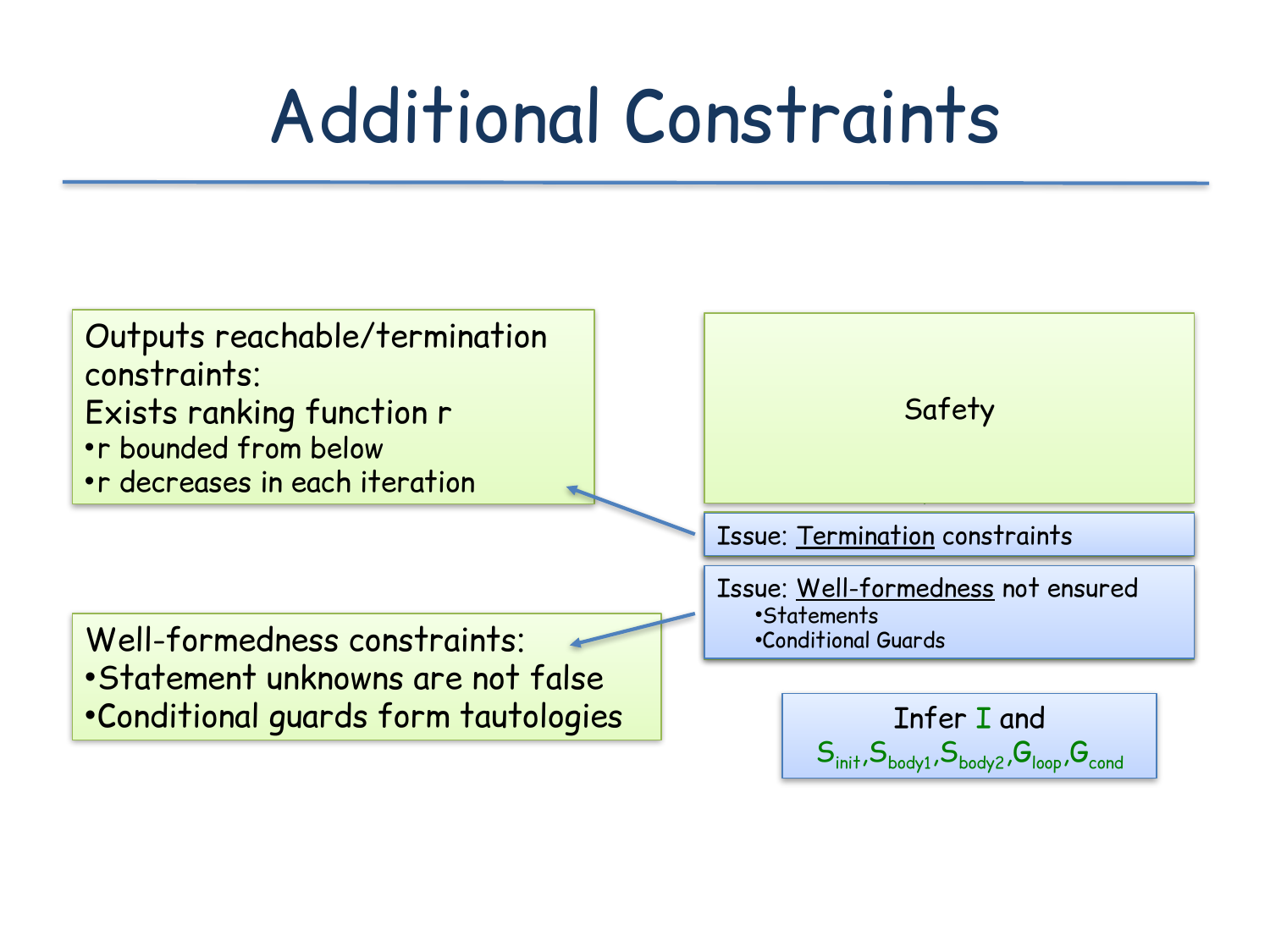

# Additional Constraints
0<Y≤X ⋀ Sinit ⇒ I’

I ⋀ Gloop ⇒ |y-(Y/X)x| ≤ 1/2

I ⋀ Gcond1 ⋀ Sbody1 ⇒ I’

I ⋀ Gcond2 ⋀ Sbody2 ⇒ I’

Outputs reachable/termination constraints:
Exists ranking function r
r bounded from below
r decreases in each iteration
Safety

Termination
Issue: Termination constraints
Issue: Well-formedness not ensured
Statements
Conditional Guards
Well-formedness
Well-formedness constraints:
Statement unknowns are not false
Conditional guards form tautologies

Infer I and Sinit,Sbody1,Sbody2,Gloop,Gcond